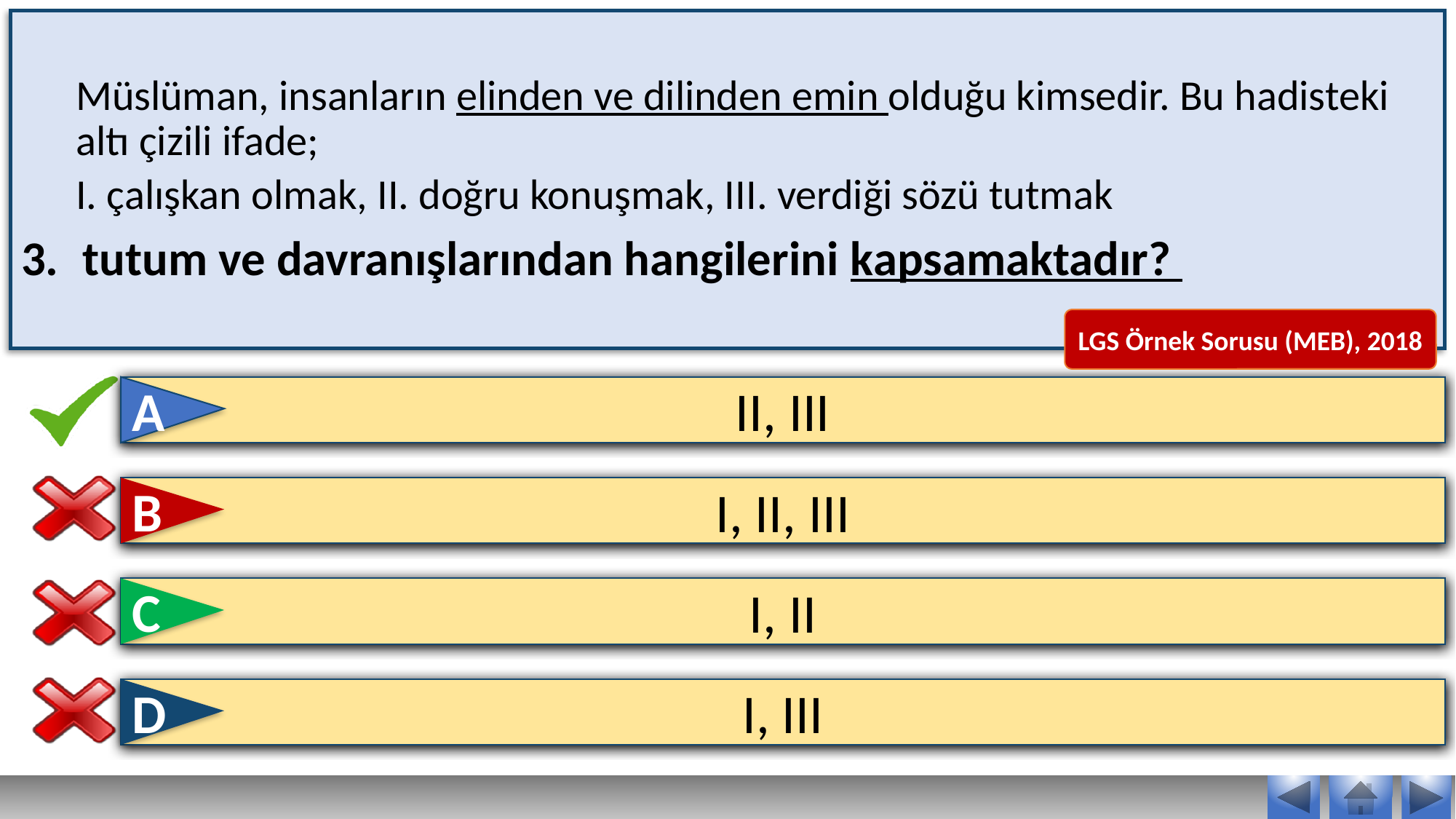

Müslüman, insanların elinden ve dilinden emin olduğu kimsedir. Bu hadisteki altı çizili ifade;
I. çalışkan olmak, II. doğru konuşmak, III. verdiği sözü tutmak
tutum ve davranışlarından hangilerini kapsamaktadır?
LGS Örnek Sorusu (MEB), 2018

A
II, III

B
I, II, III

C
I, II

D
I, III